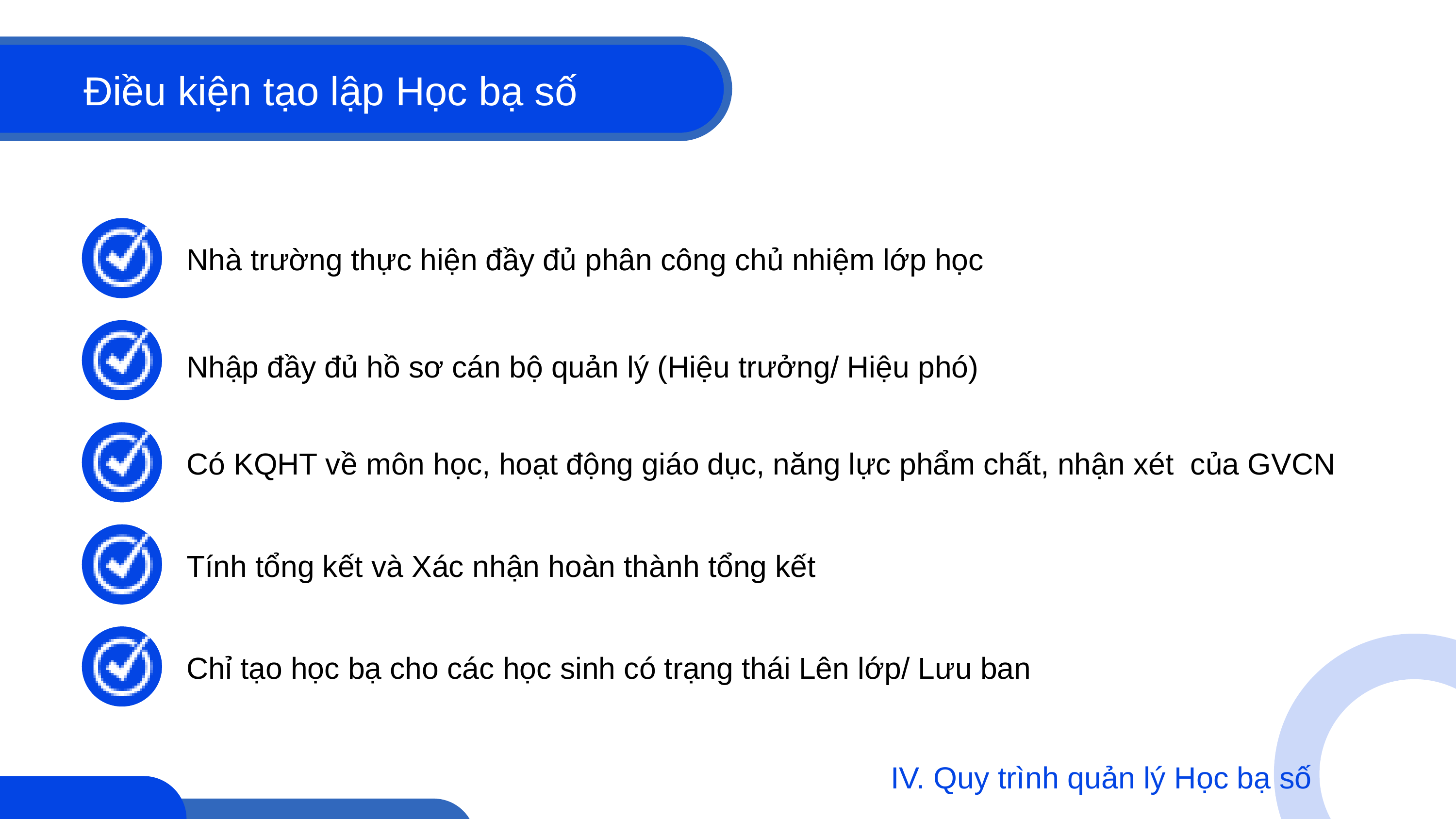

Điều kiện tạo lập Học bạ số

Nhà trường thực hiện đầy đủ phân công chủ nhiệm lớp học

Nhập đầy đủ hồ sơ cán bộ quản lý (Hiệu trưởng/ Hiệu phó)

Có KQHT về môn học, hoạt động giáo dục, năng lực phẩm chất, nhận xét  của GVCN

Tính tổng kết và Xác nhận hoàn thành tổng kết

Chỉ tạo học bạ cho các học sinh có trạng thái Lên lớp/ Lưu ban

IV. Quy trình quản lý Học bạ số